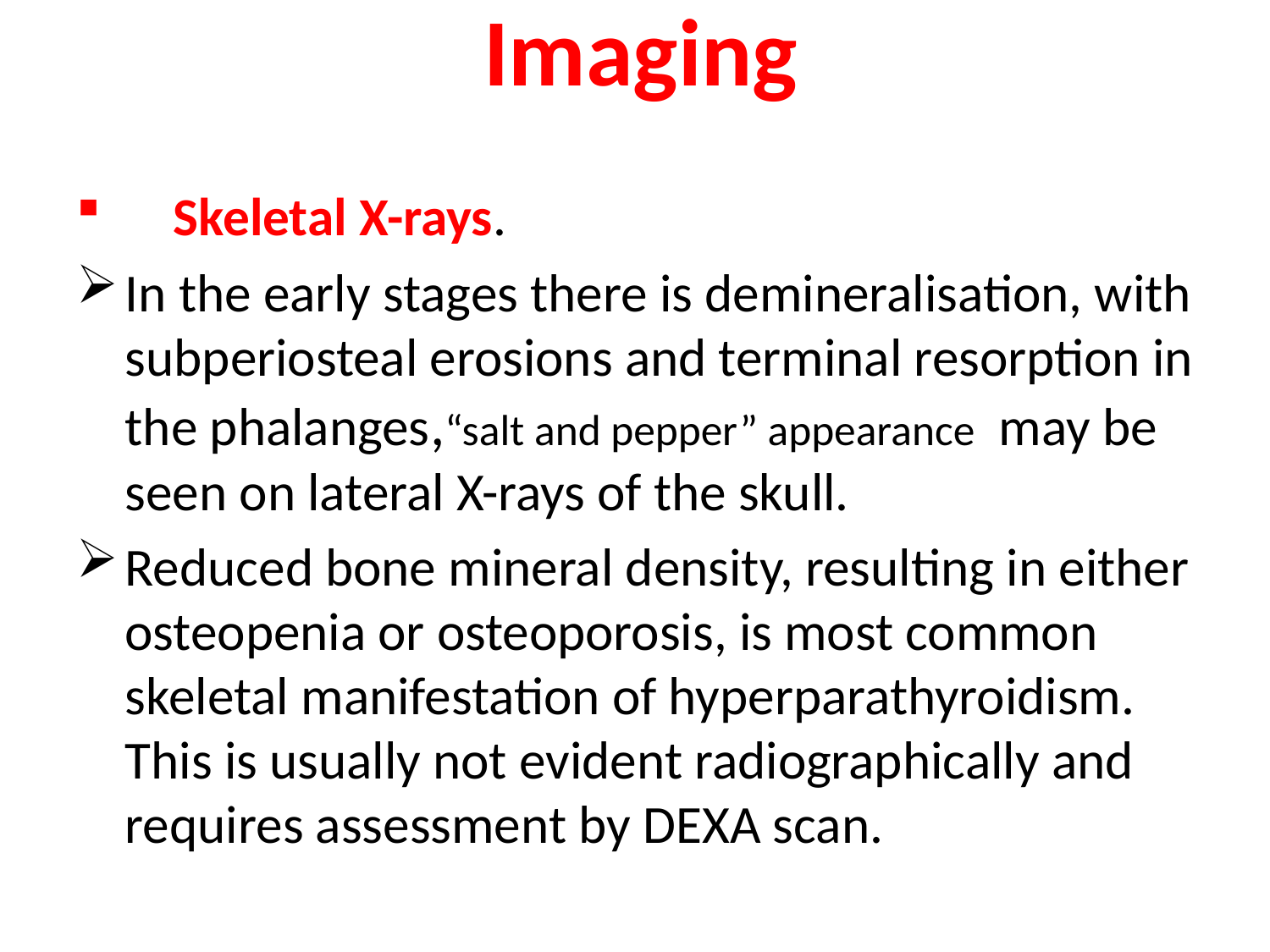

# Imaging
    Skeletal X-rays.
In the early stages there is demineralisation, with subperiosteal erosions and terminal resorption in the phalanges,“salt and pepper” appearance  may be seen on lateral X-rays of the skull.
Reduced bone mineral density, resulting in either osteopenia or osteoporosis, is most common skeletal manifestation of hyperparathyroidism. This is usually not evident radiographically and requires assessment by DEXA scan.